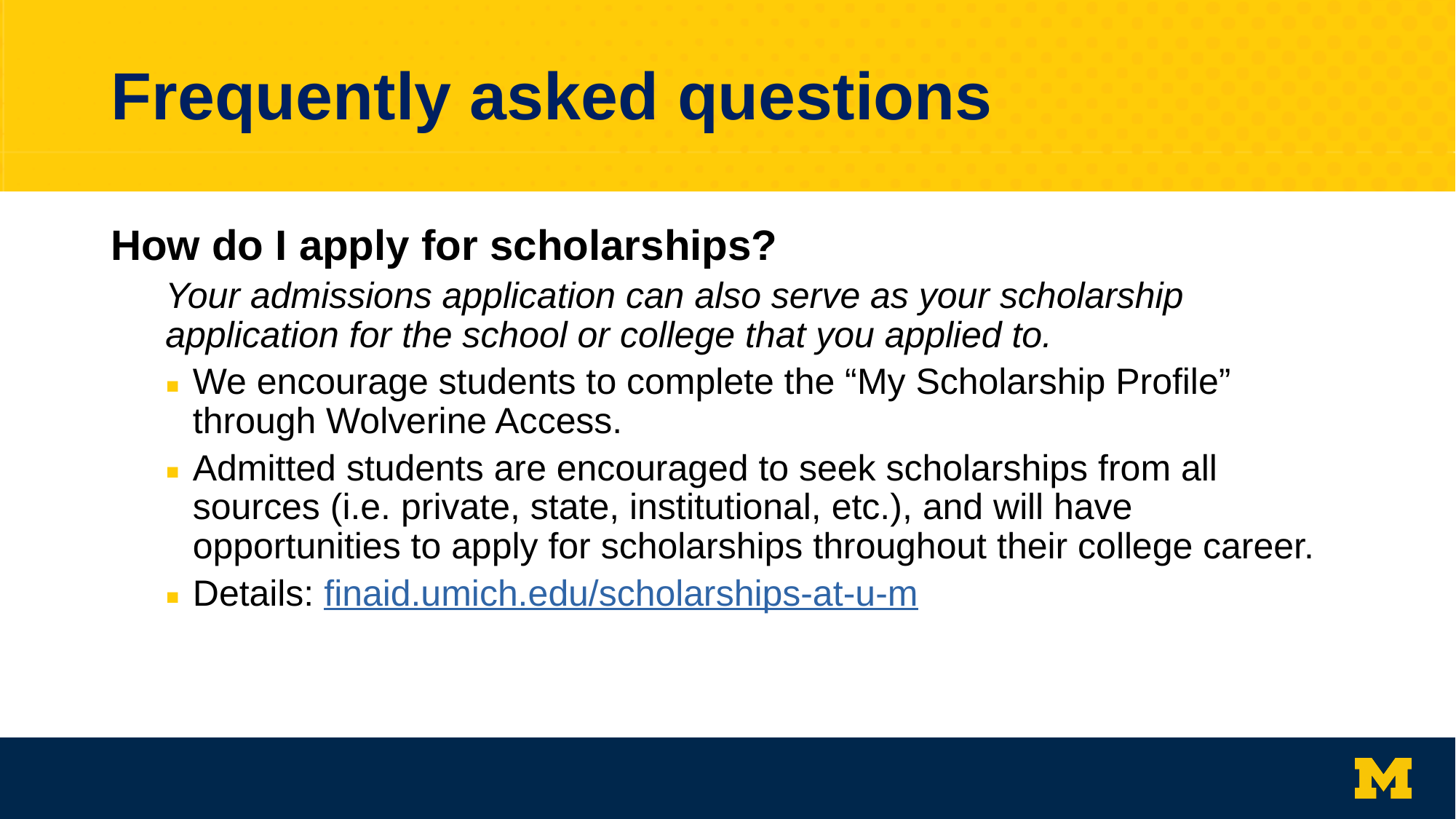

# Frequently asked questions
How do I apply for scholarships?
Your admissions application can also serve as your scholarship application for the school or college that you applied to.
We encourage students to complete the “My Scholarship Profile” through Wolverine Access.
Admitted students are encouraged to seek scholarships from all sources (i.e. private, state, institutional, etc.), and will have opportunities to apply for scholarships throughout their college career.
Details: finaid.umich.edu/scholarships-at-u-m